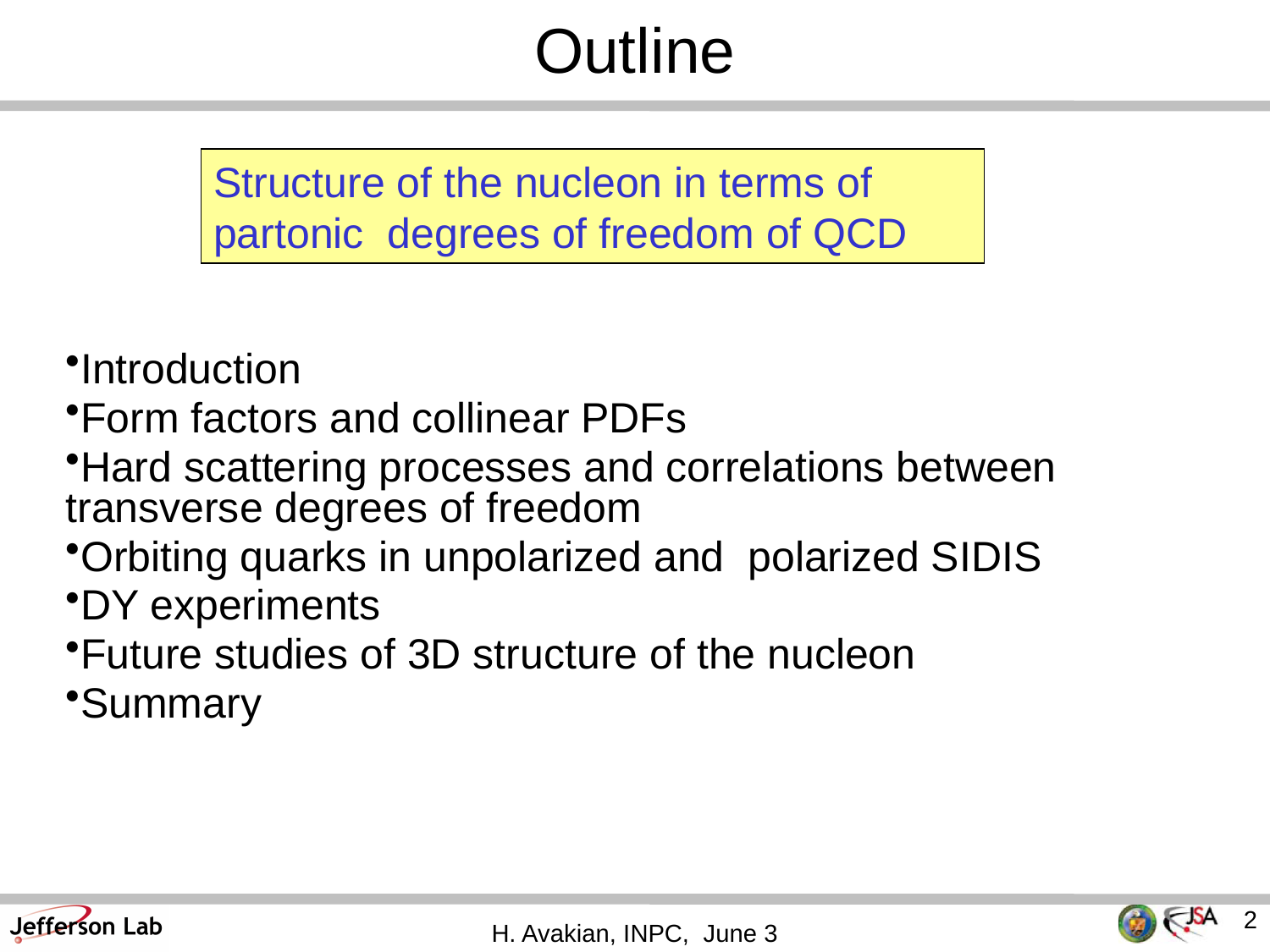

Outline
Structure of the nucleon in terms of partonic  degrees of freedom of QCD

Introduction
Form factors and collinear PDFs
Hard scattering processes and correlations between transverse degrees of freedom
Orbiting quarks in unpolarized and  polarized SIDIS
DY experiments
Future studies of 3D structure of the nucleon
Summary
2
H. Avakian, INPC,  June 3